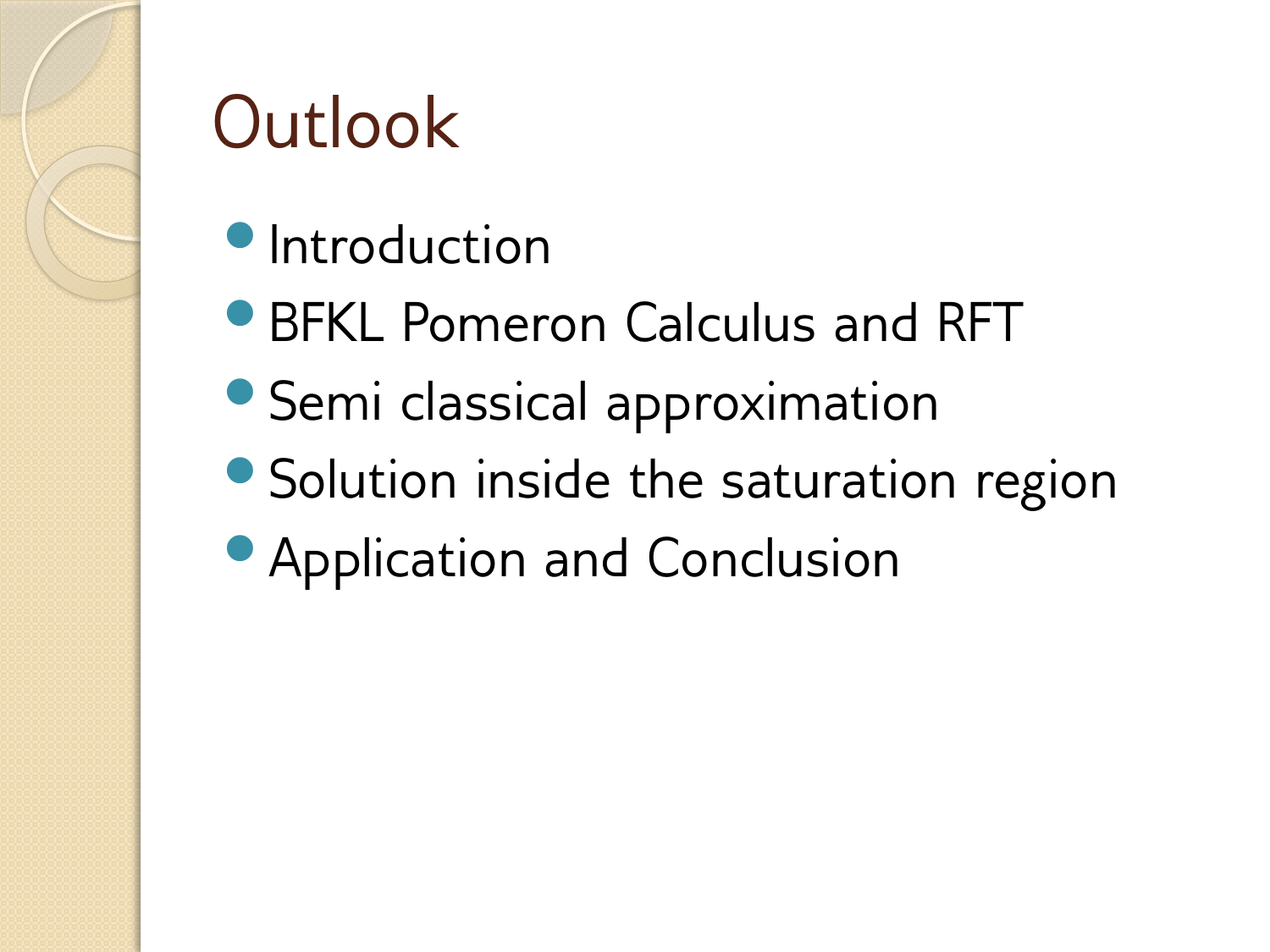

# Outlook
Introduction
BFKL Pomeron Calculus and RFT
Semi classical approximation
Solution inside the saturation region
Application and Conclusion